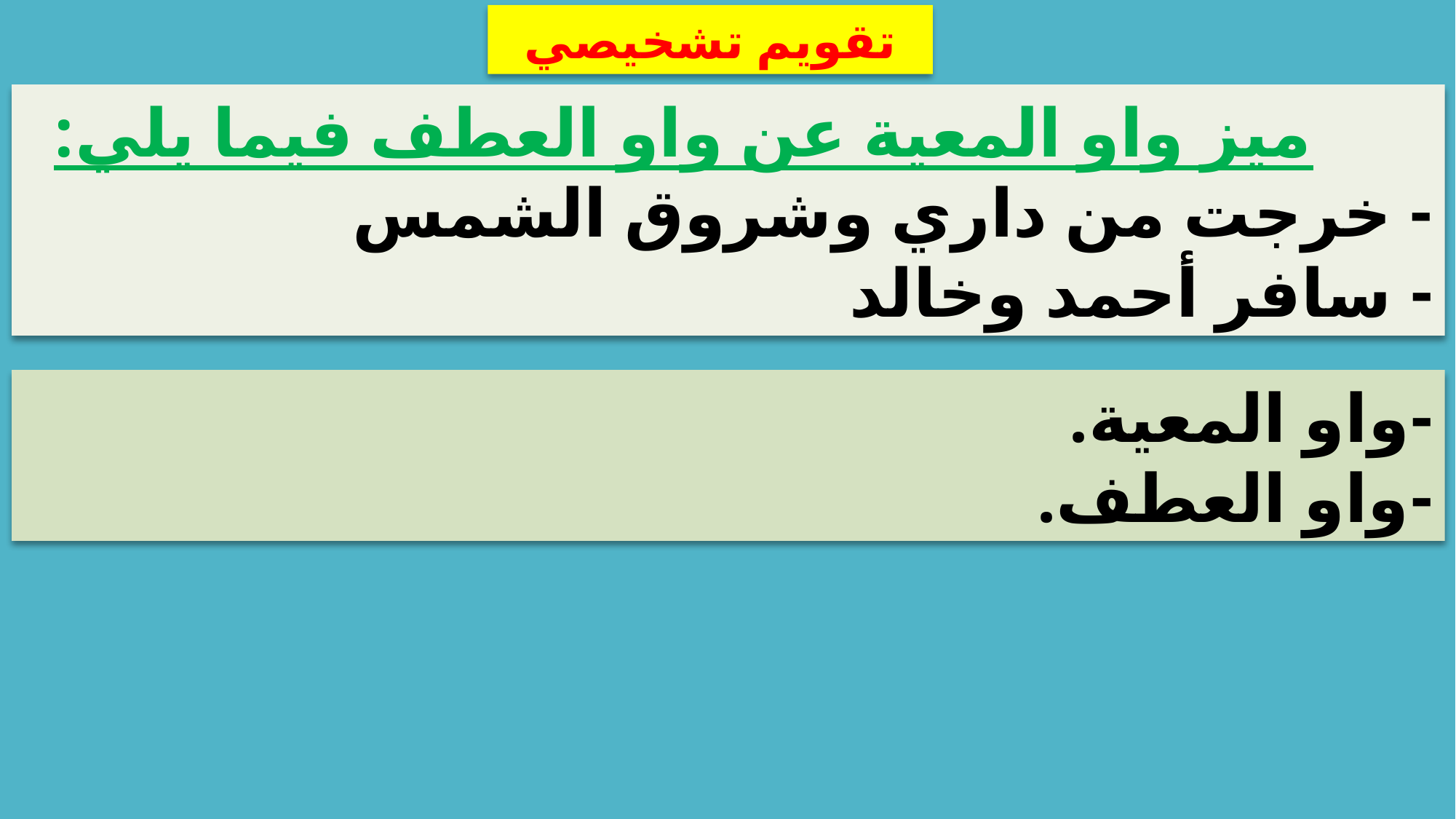

تقويم تشخيصي
       ميز واو المعية عن واو العطف فيما يلي:
- خرجت من داري وشروق الشمس
- سافر أحمد وخالد
-	واو المعية.
-	واو العطف.